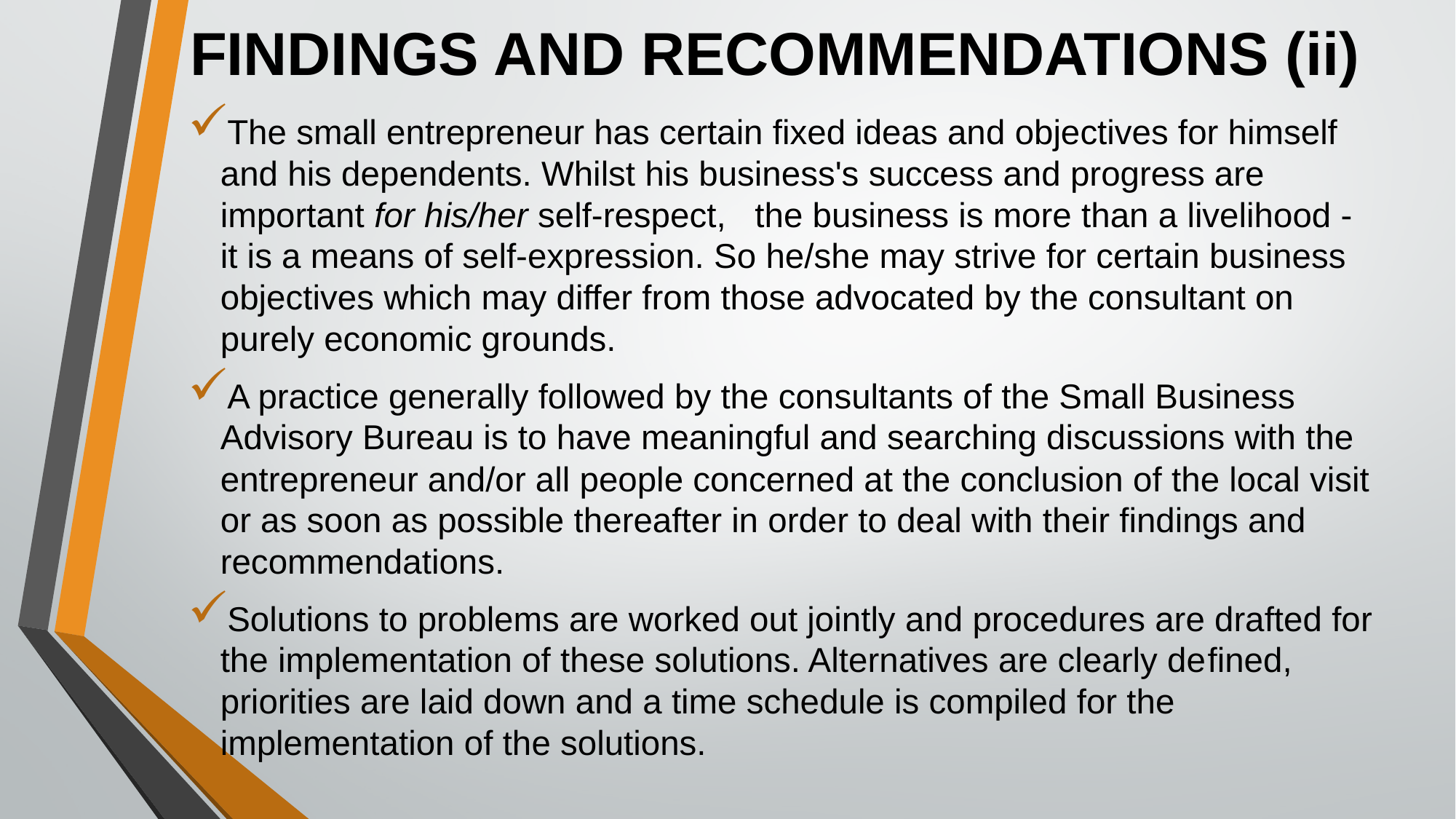

# FINDINGS AND RECOMMENDATIONS (ii)
The small entrepreneur has certain fixed ideas and objectives for himself and his dependents. Whilst his business's success and progress are important for his/her self-respect,   the business is more than a livelihood -   it is a means of self-expression. So he/she may strive for certain business objectives which may differ from those advocated by the consultant on purely economic grounds.
A practice generally followed by the consultants of the Small Business Advisory Bureau is to have meaningful and searching discussions with the entrepreneur and/or all people concerned at the conclusion of the local visit or as soon as possible thereafter in order to deal with their findings and  recommendations.
Solutions to problems are worked out jointly and procedures are drafted for the implementation of these solutions. Alternatives are clearly de­fined, priorities are laid down and a time schedule is compiled for the implementation of the solutions.